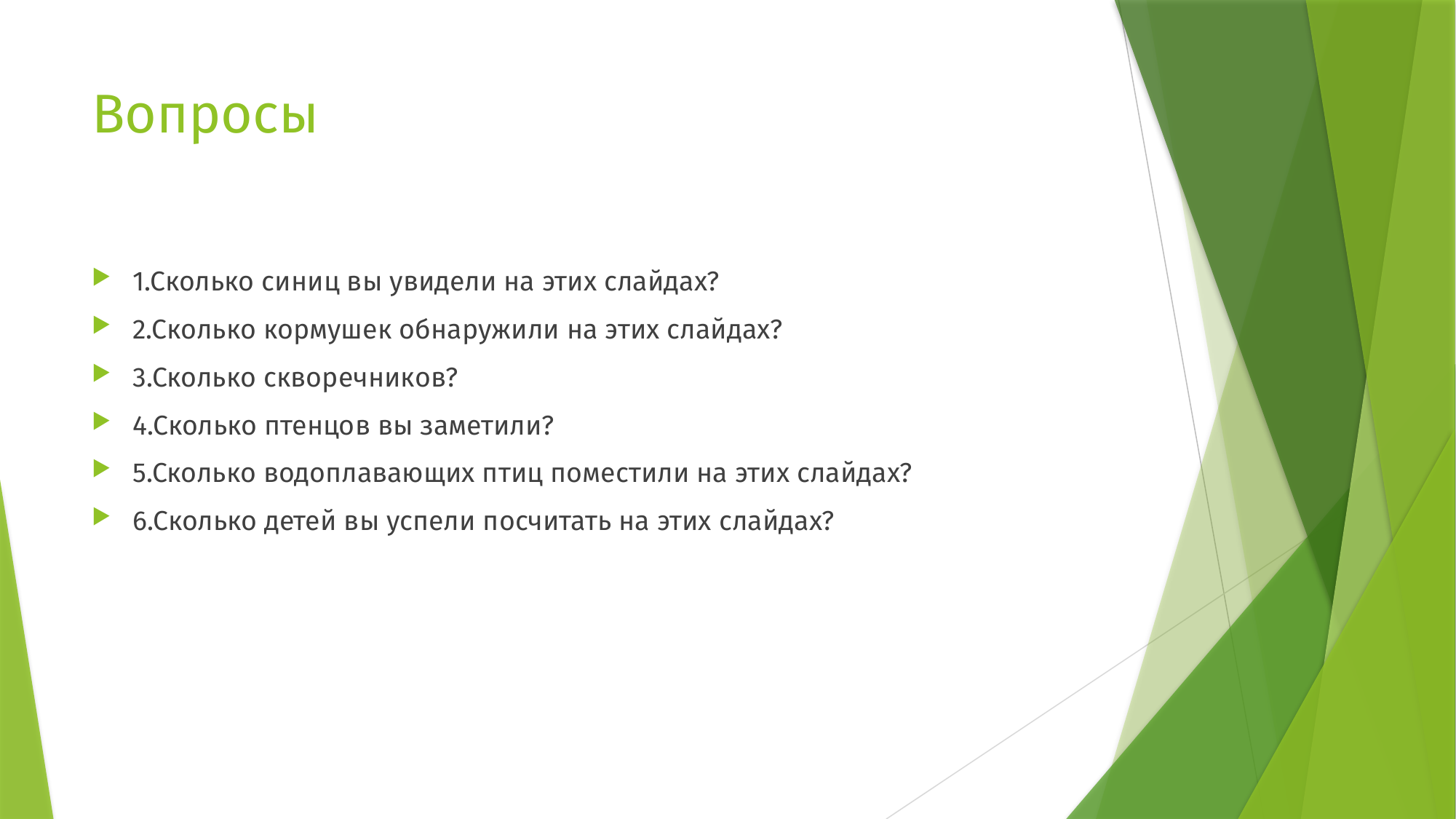

# Вопросы
1.Сколько синиц вы увидели на этих слайдах?
2.Сколько кормушек обнаружили на этих слайдах?
3.Сколько скворечников?
4.Сколько птенцов вы заметили?
5.Сколько водоплавающих птиц поместили на этих слайдах?
6.Сколько детей вы успели посчитать на этих слайдах?